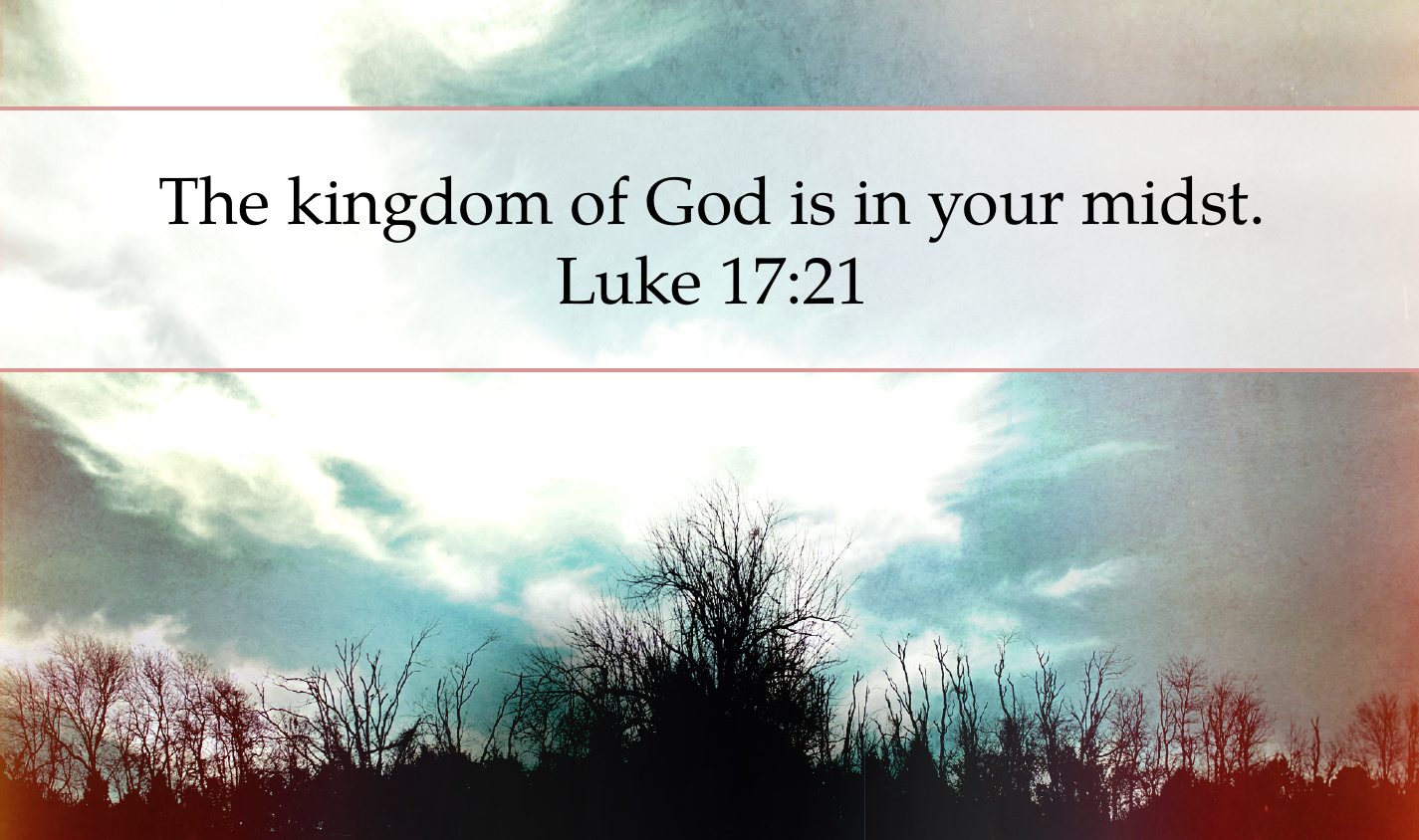

# The kingdom of God is in your midst. Luke 17:21